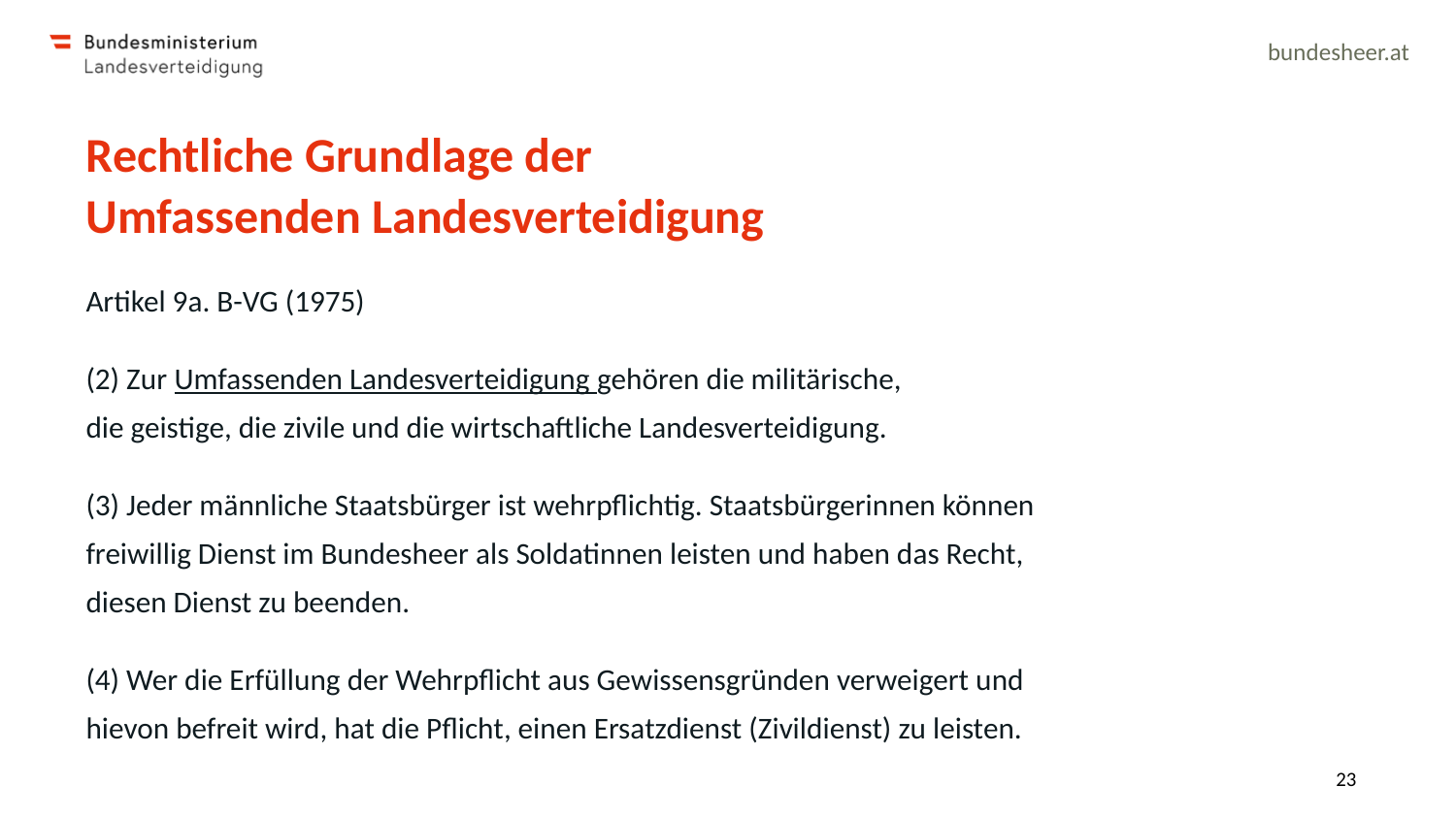

# Rechtliche Grundlage der Umfassenden Landesverteidigung
Artikel 9a. B-VG (1975)
(2) Zur Umfassenden Landesverteidigung gehören die militärische,
die geistige, die zivile und die wirtschaftliche Landesverteidigung.
(3) Jeder männliche Staatsbürger ist wehrpflichtig. Staatsbürgerinnen können
freiwillig Dienst im Bundesheer als Soldatinnen leisten und haben das Recht,
diesen Dienst zu beenden.
(4) Wer die Erfüllung der Wehrpflicht aus Gewissensgründen verweigert und
hievon befreit wird, hat die Pflicht, einen Ersatzdienst (Zivildienst) zu leisten.
23